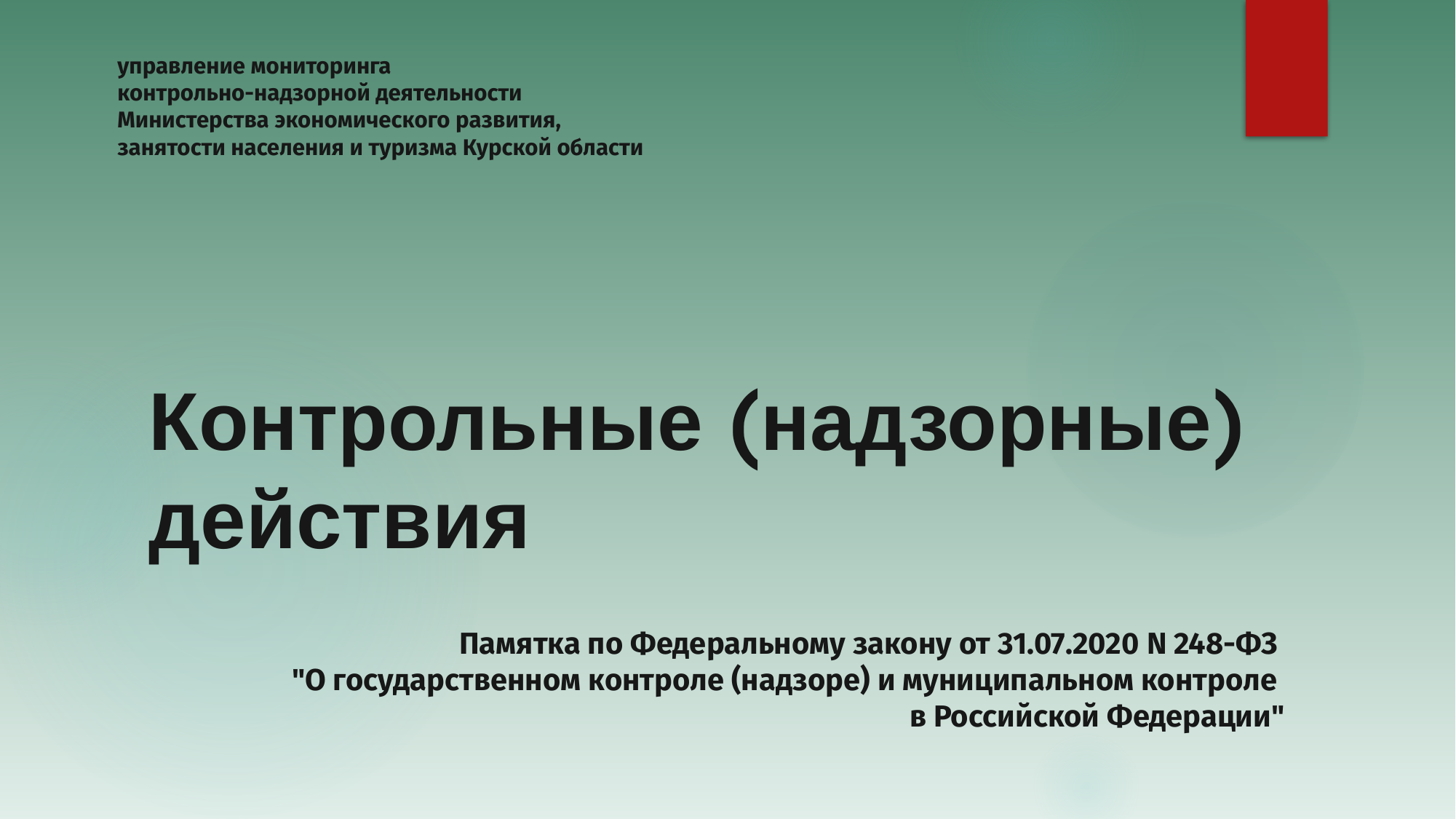

управление мониторинга
контрольно-надзорной деятельности
Министерства экономического развития,
занятости населения и туризма Курской области

# Контрольные (надзорные) действия
Памятка по Федеральному закону от 31.07.2020 N 248-ФЗ
"О государственном контроле (надзоре) и муниципальном контроле
в Российской Федерации"